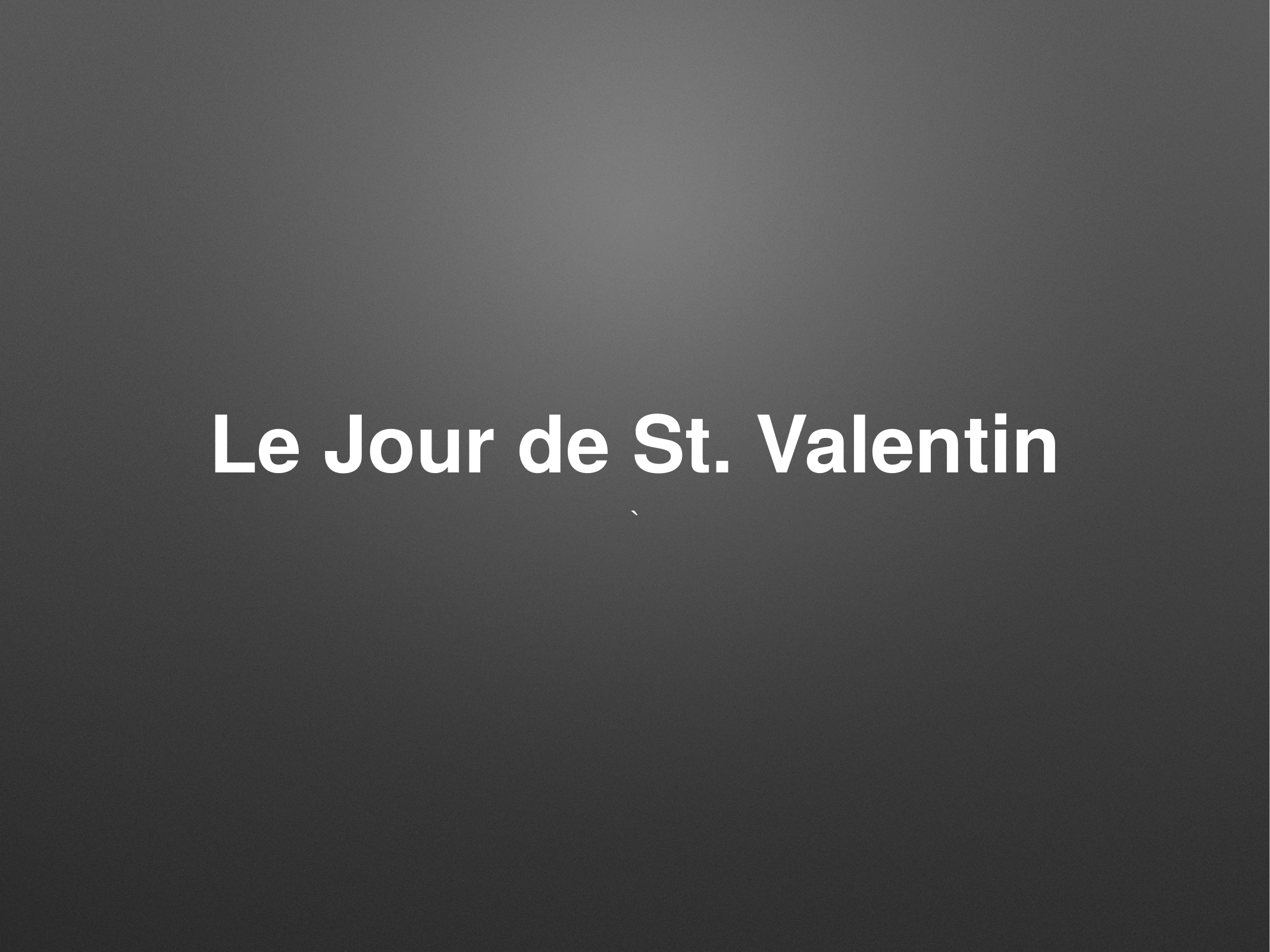

# Le Jour de St. Valentin
`